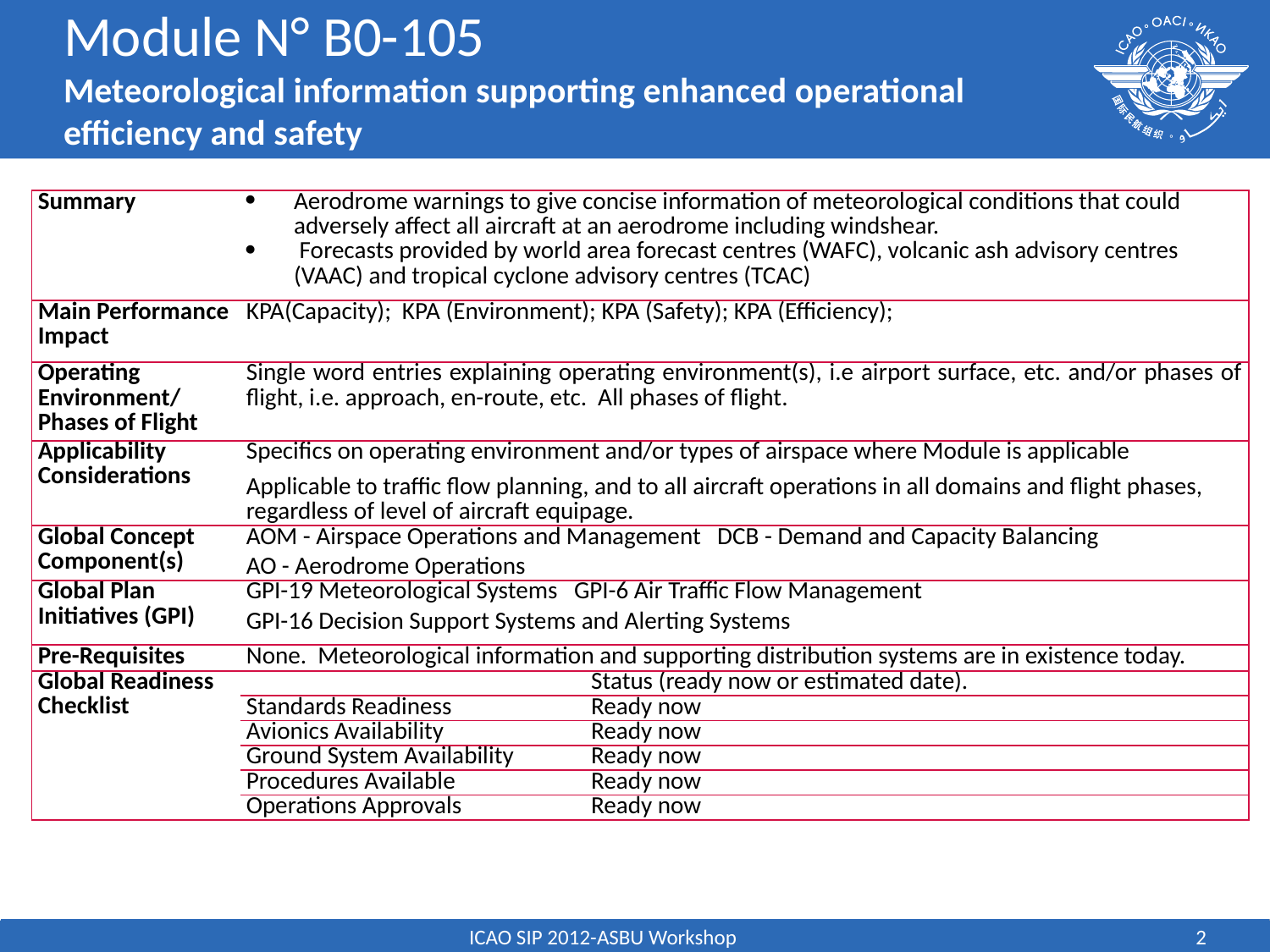

# Module N° B0-105 Meteorological information supporting enhanced operational efficiency and safety
| Summary | Aerodrome warnings to give concise information of meteorological conditions that could adversely affect all aircraft at an aerodrome including windshear. Forecasts provided by world area forecast centres (WAFC), volcanic ash advisory centres (VAAC) and tropical cyclone advisory centres (TCAC) |  |
| --- | --- | --- |
| Main Performance Impact | KPA(Capacity); KPA (Environment); KPA (Safety); KPA (Efficiency); |  |
| Operating Environment/ Phases of Flight | Single word entries explaining operating environment(s), i.e airport surface, etc. and/or phases of flight, i.e. approach, en-route, etc. All phases of flight. |  |
| Applicability Considerations | Specifics on operating environment and/or types of airspace where Module is applicable Applicable to traffic flow planning, and to all aircraft operations in all domains and flight phases, regardless of level of aircraft equipage. |  |
| Global Concept Component(s) | AOM - Airspace Operations and Management DCB - Demand and Capacity Balancing AO - Aerodrome Operations |  |
| Global Plan Initiatives (GPI) | GPI-19 Meteorological Systems GPI-6 Air Traffic Flow Management GPI-16 Decision Support Systems and Alerting Systems |  |
| Pre-Requisites | None. Meteorological information and supporting distribution systems are in existence today. |  |
| Global Readiness Checklist |  | Status (ready now or estimated date). |
|  | Standards Readiness | Ready now |
|  | Avionics Availability | Ready now |
|  | Ground System Availability | Ready now |
|  | Procedures Available | Ready now |
|  | Operations Approvals | Ready now |
ICAO SIP 2012-ASBU Workshop
2